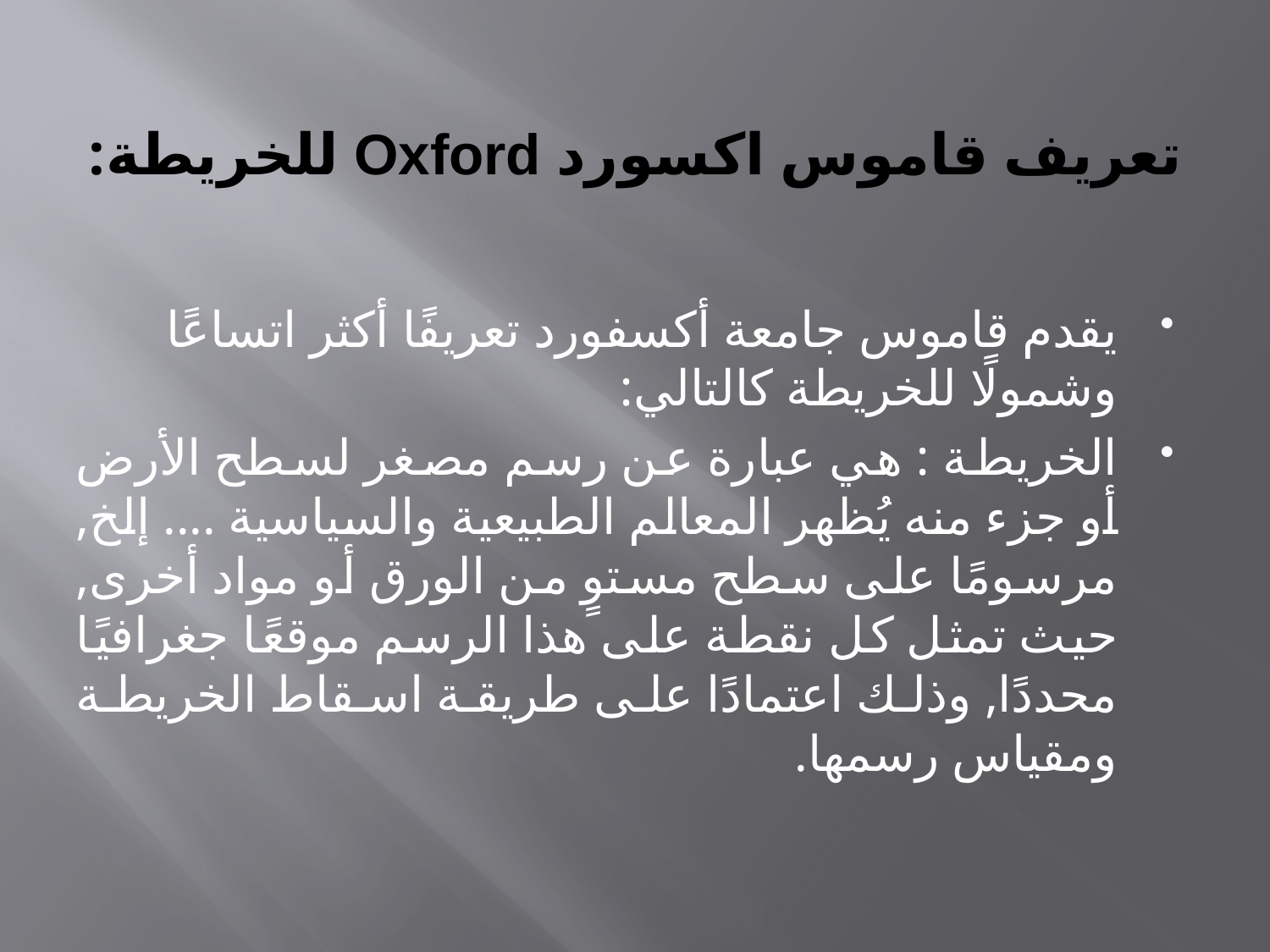

# تعريف قاموس اكسورد Oxford للخريطة:

يقدم قاموس جامعة أكسفورد تعريفًا أكثر اتساعًا وشمولًا للخريطة كالتالي:
الخريطة : هي عبارة عن رسم مصغر لسطح الأرض أو جزء منه يُظهر المعالم الطبيعية والسياسية .... إلخ, مرسومًا على سطح مستوٍ من الورق أو مواد أخرى, حيث تمثل كل نقطة على هذا الرسم موقعًا جغرافيًا محددًا, وذلك اعتمادًا على طريقة اسقاط الخريطة ومقياس رسمها.